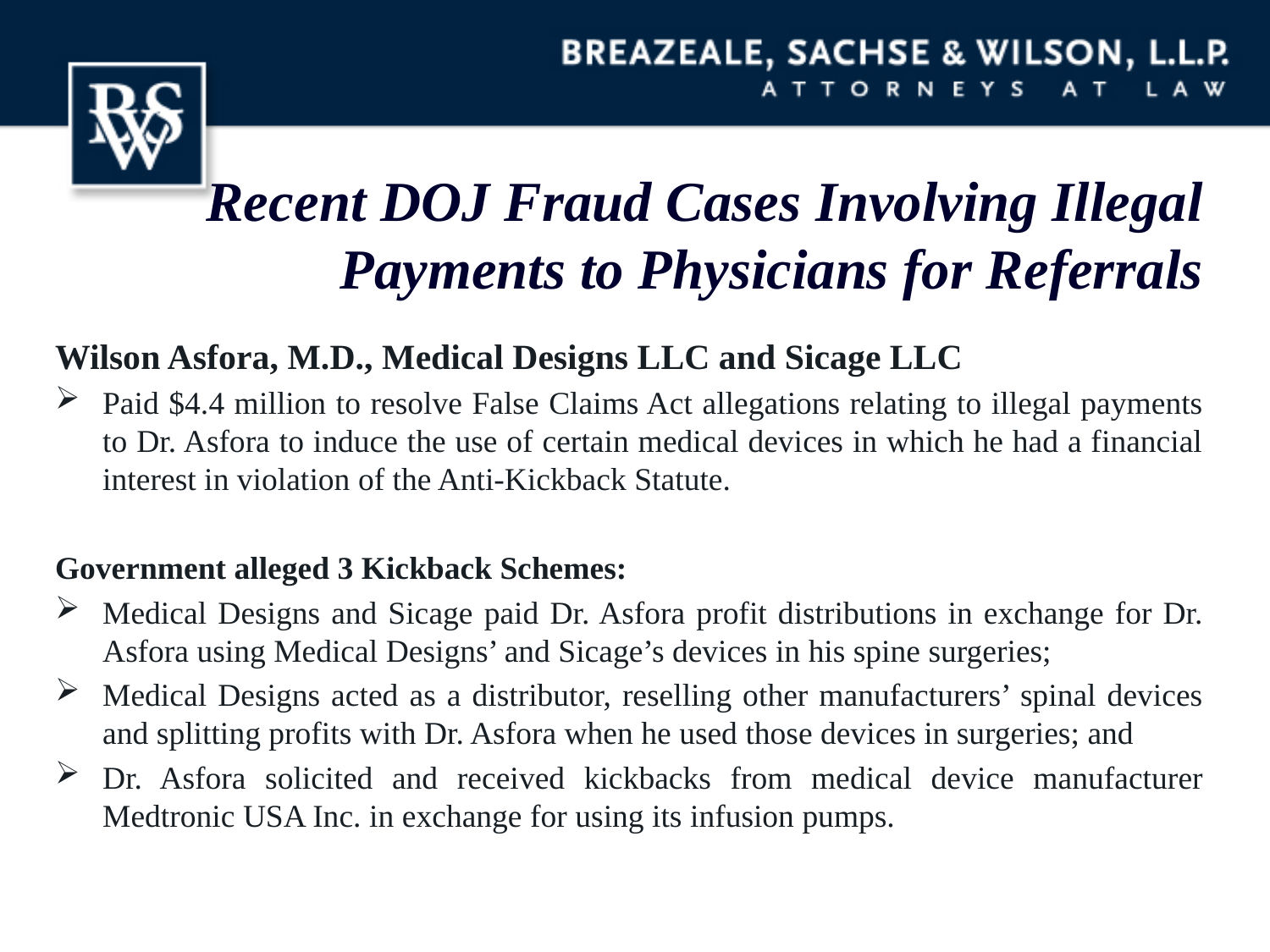

# Recent DOJ Fraud Cases Involving Illegal Payments to Physicians for Referrals
Wilson Asfora, M.D., Medical Designs LLC and Sicage LLC
Paid $4.4 million to resolve False Claims Act allegations relating to illegal payments to Dr. Asfora to induce the use of certain medical devices in which he had a financial interest in violation of the Anti-Kickback Statute.

Government alleged 3 Kickback Schemes:
Medical Designs and Sicage paid Dr. Asfora profit distributions in exchange for Dr. Asfora using Medical Designs’ and Sicage’s devices in his spine surgeries;
Medical Designs acted as a distributor, reselling other manufacturers’ spinal devices and splitting profits with Dr. Asfora when he used those devices in surgeries; and
Dr. Asfora solicited and received kickbacks from medical device manufacturer Medtronic USA Inc. in exchange for using its infusion pumps.